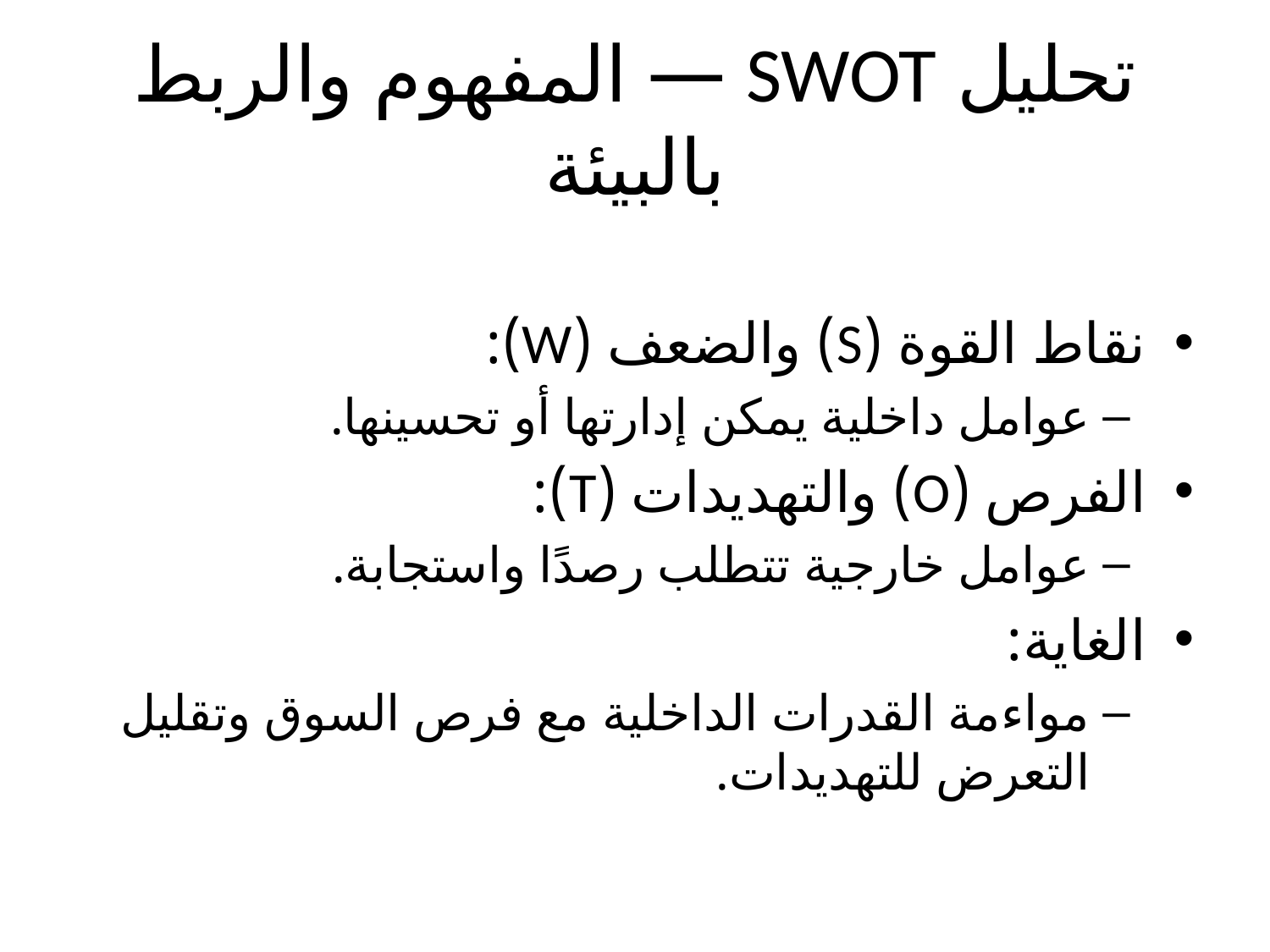

# تحليل SWOT — المفهوم والربط بالبيئة

نقاط القوة (S) والضعف (W):
عوامل داخلية يمكن إدارتها أو تحسينها.
الفرص (O) والتهديدات (T):
عوامل خارجية تتطلب رصدًا واستجابة.
الغاية:
مواءمة القدرات الداخلية مع فرص السوق وتقليل التعرض للتهديدات.